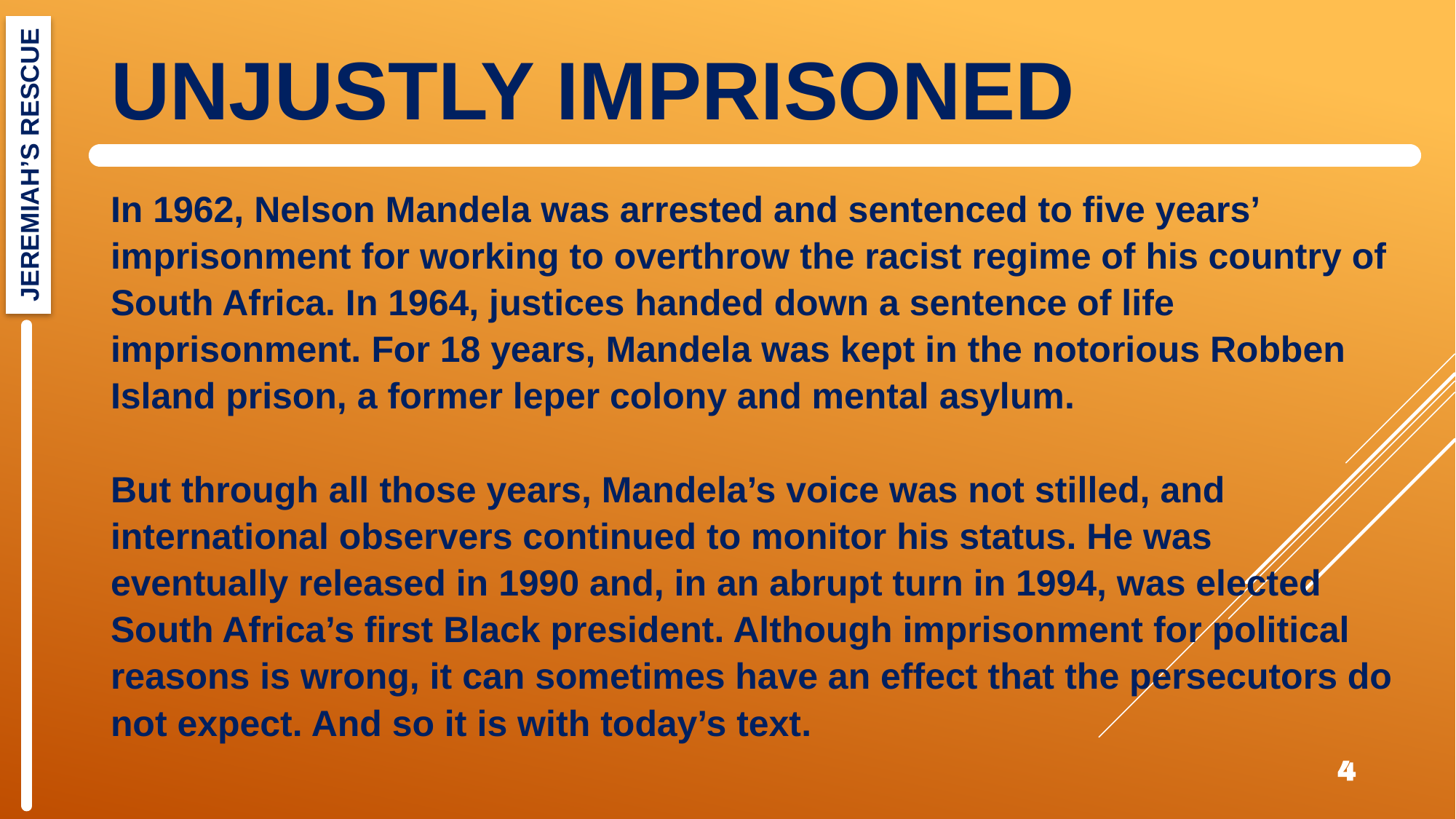

# Unjustly Imprisoned
JEREMIAH’S RESCUE
In 1962, Nelson Mandela was arrested and sentenced to five years’ imprisonment for working to overthrow the racist regime of his country of South Africa. In 1964, justices handed down a sentence of life imprisonment. For 18 years, Mandela was kept in the notorious Robben Island prison, a former leper colony and mental asylum.

But through all those years, Mandela’s voice was not stilled, and international observers continued to monitor his status. He was eventually released in 1990 and, in an abrupt turn in 1994, was elected South Africa’s first Black president. Although imprisonment for political reasons is wrong, it can sometimes have an effect that the persecutors do not expect. And so it is with today’s text.
4